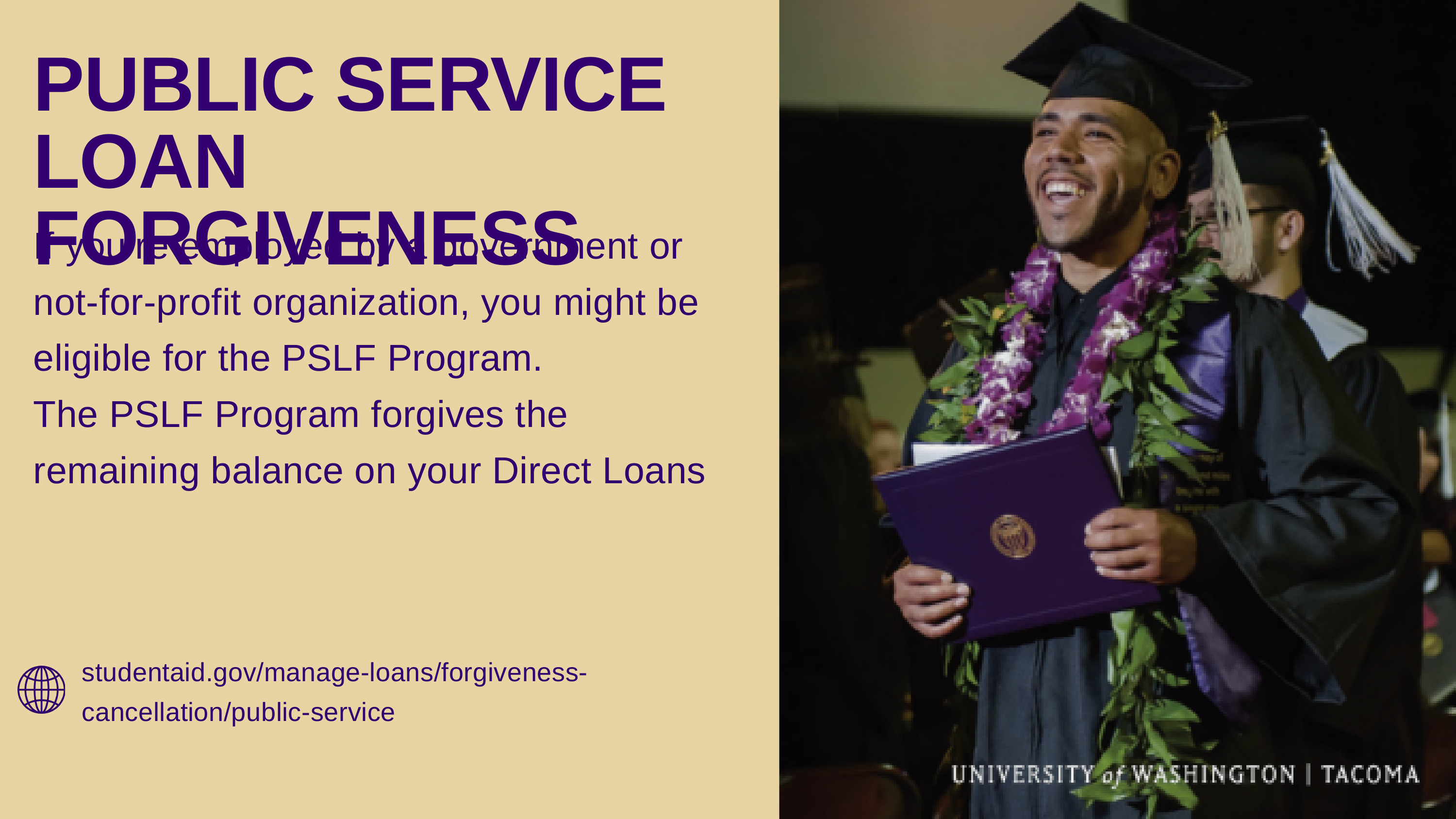

PUBLIC SERVICE LOAN FORGIVENESS
If you’re employed by a government or not-for-profit organization, you might be eligible for the PSLF Program.
The PSLF Program forgives the remaining balance on your Direct Loans
studentaid.gov/manage-loans/forgiveness-cancellation/public-service